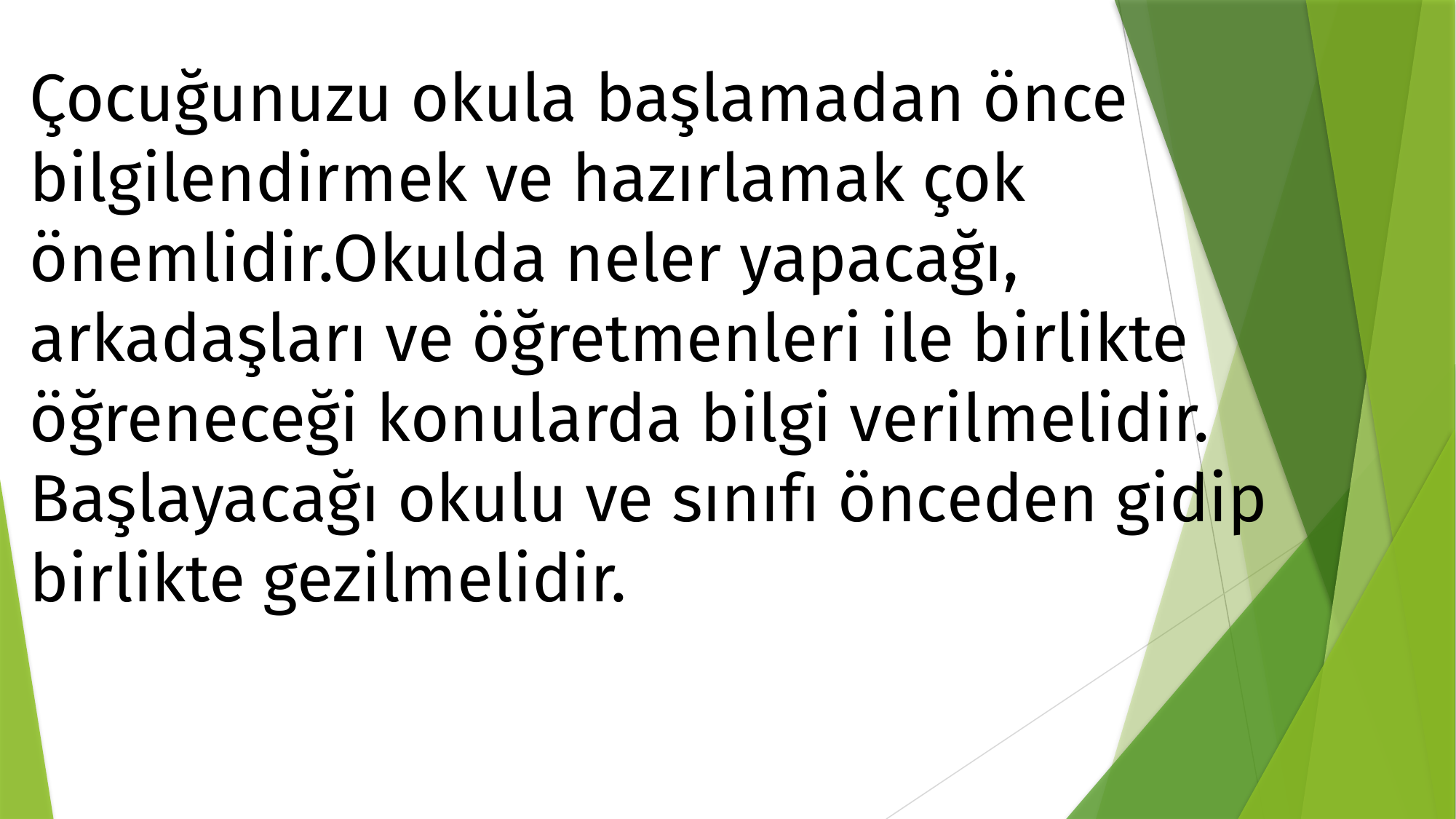

Çocuğunuzu okula başlamadan önce bilgilendirmek ve hazırlamak çok önemlidir.Okulda neler yapacağı, arkadaşları ve öğretmenleri ile birlikte öğreneceği konularda bilgi verilmelidir. Başlayacağı okulu ve sınıfı önceden gidip birlikte gezilmelidir.